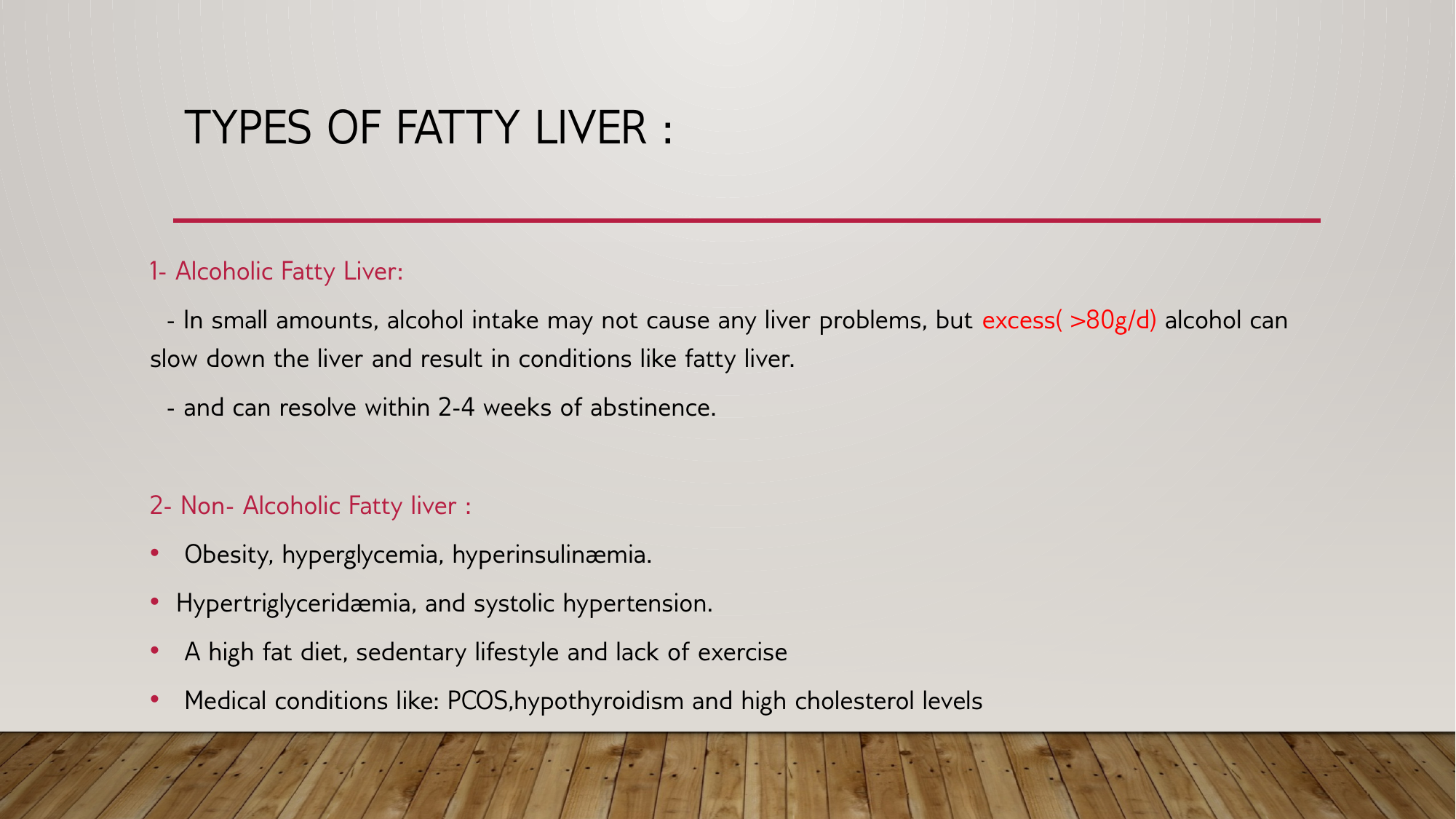

# Types Of fatty Liver :
1- Alcoholic Fatty Liver:
  - In small amounts, alcohol intake may not cause any liver problems, but excess( >80g/d) alcohol can slow down the liver and result in conditions like fatty liver.
  - and can resolve within 2-4 weeks of abstinence.

2- Non- Alcoholic Fatty liver :
 Obesity, hyperglycemia, hyperinsulinaemia.
Hypertriglyceridaemia, and systolic hypertension.
 A high fat diet, sedentary lifestyle and lack of exercise
 Medical conditions l​i​k​e​: ​P​C​O​S​,​​h​y​p​o​t​h​y​r​o​i​d​i​s​m​ a​n​d high cholesterol levels